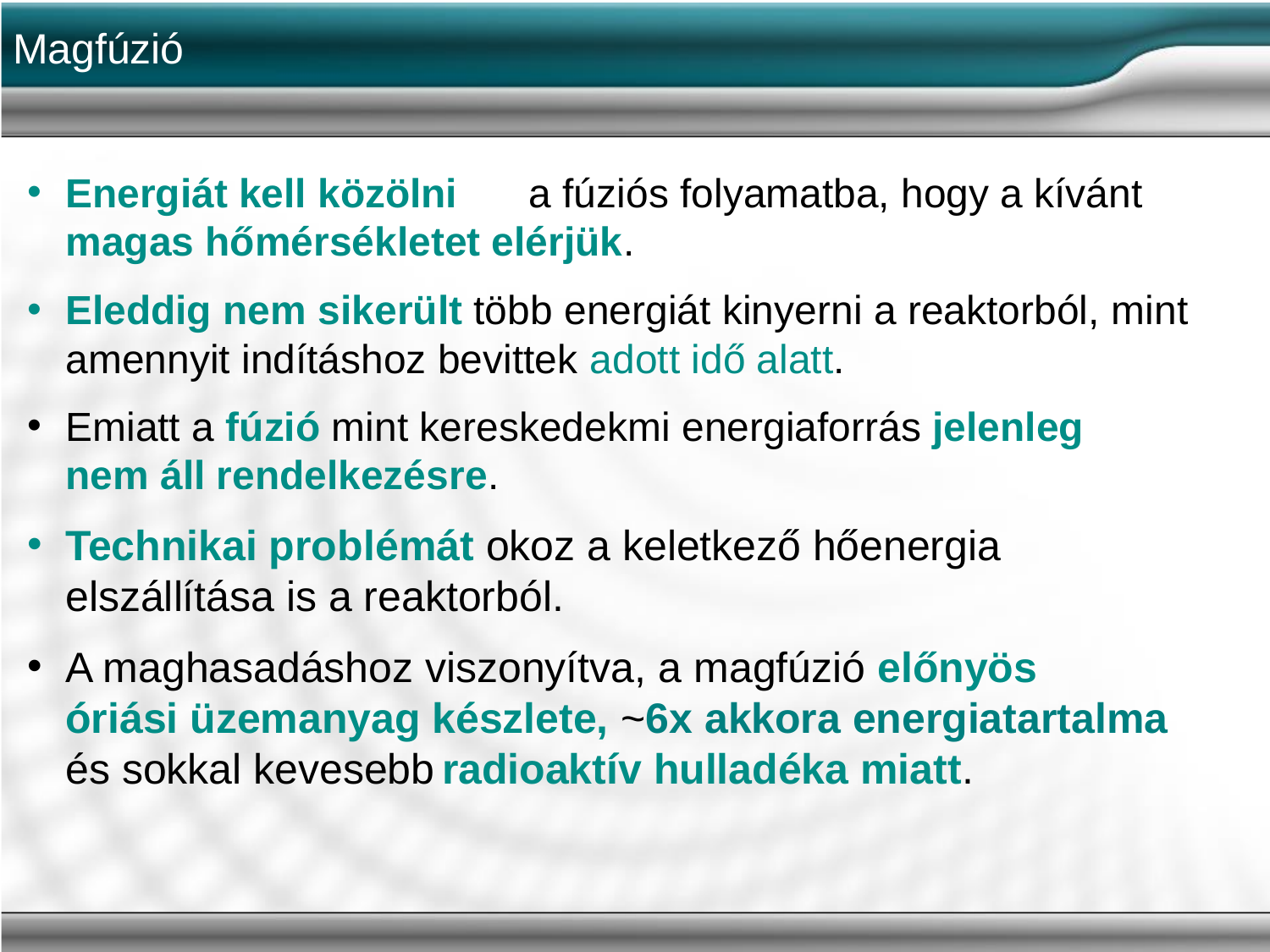

# Magfúzió
Energiát kell közölni	a fúziós folyamatba, hogy a kívánt
magas hőmérsékletet elérjük.
Eleddig nem sikerült több energiát kinyerni a reaktorból, mint amennyit indításhoz bevittek adott idő alatt.
Emiatt a fúzió mint kereskedekmi energiaforrás jelenleg nem áll rendelkezésre.
Technikai problémát okoz a keletkező hőenergia elszállítása is a reaktorból.
A maghasadáshoz viszonyítva, a magfúzió előnyös	óriási üzemanyag készlete, ~6x akkora energiatartalma és sokkal kevesebb	radioaktív hulladéka miatt.